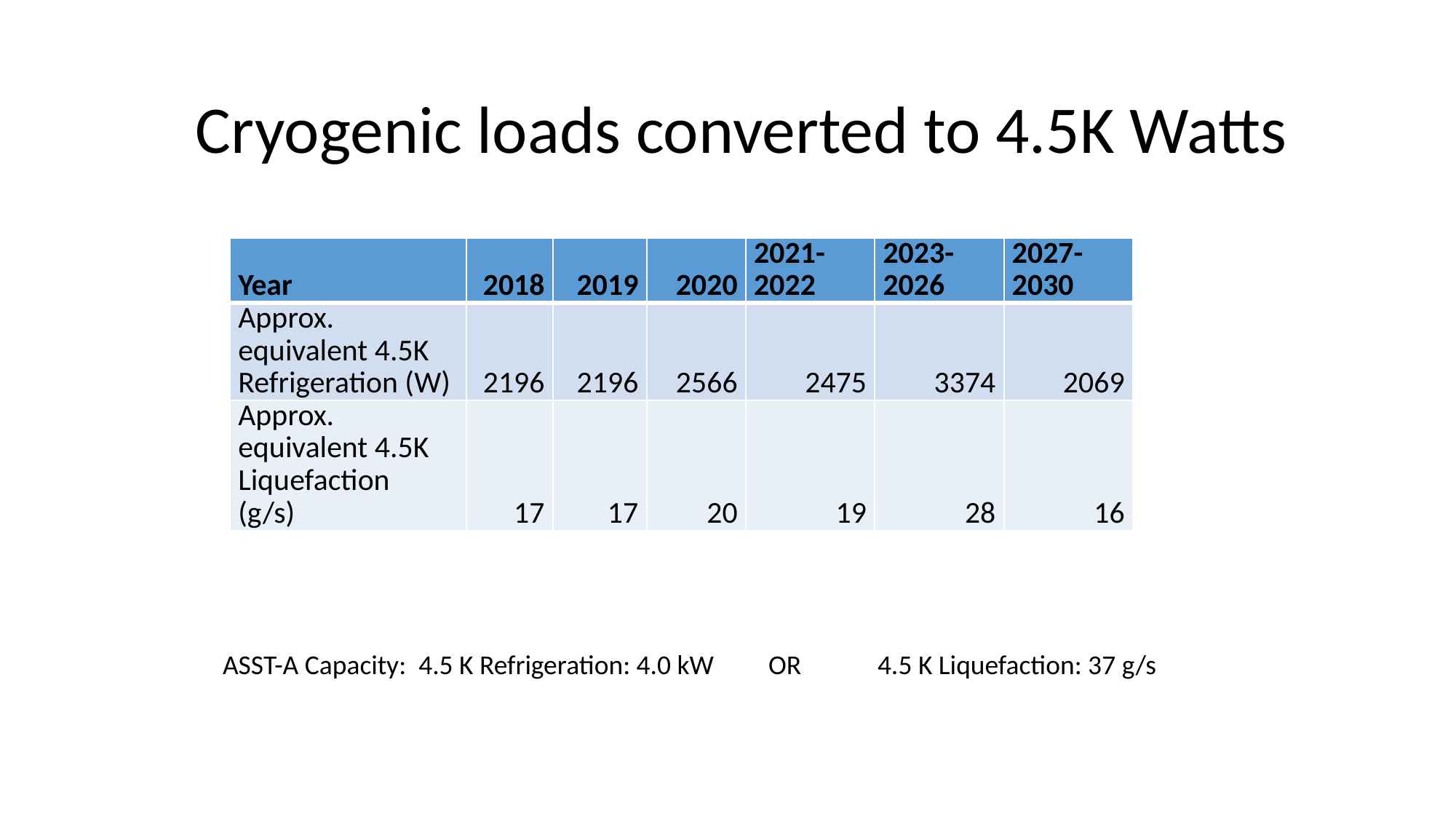

# Cryogenic loads converted to 4.5K Watts
| Year | 2018 | 2019 | 2020 | 2021-2022 | 2023-2026 | 2027-2030 |
| --- | --- | --- | --- | --- | --- | --- |
| Approx. equivalent 4.5K Refrigeration (W) | 2196 | 2196 | 2566 | 2475 | 3374 | 2069 |
| Approx. equivalent 4.5K Liquefaction (g/s) | 17 | 17 | 20 | 19 | 28 | 16 |
	ASST-A Capacity:  4.5 K Refrigeration: 4.0 kW 	OR 	4.5 K Liquefaction: 37 g/s